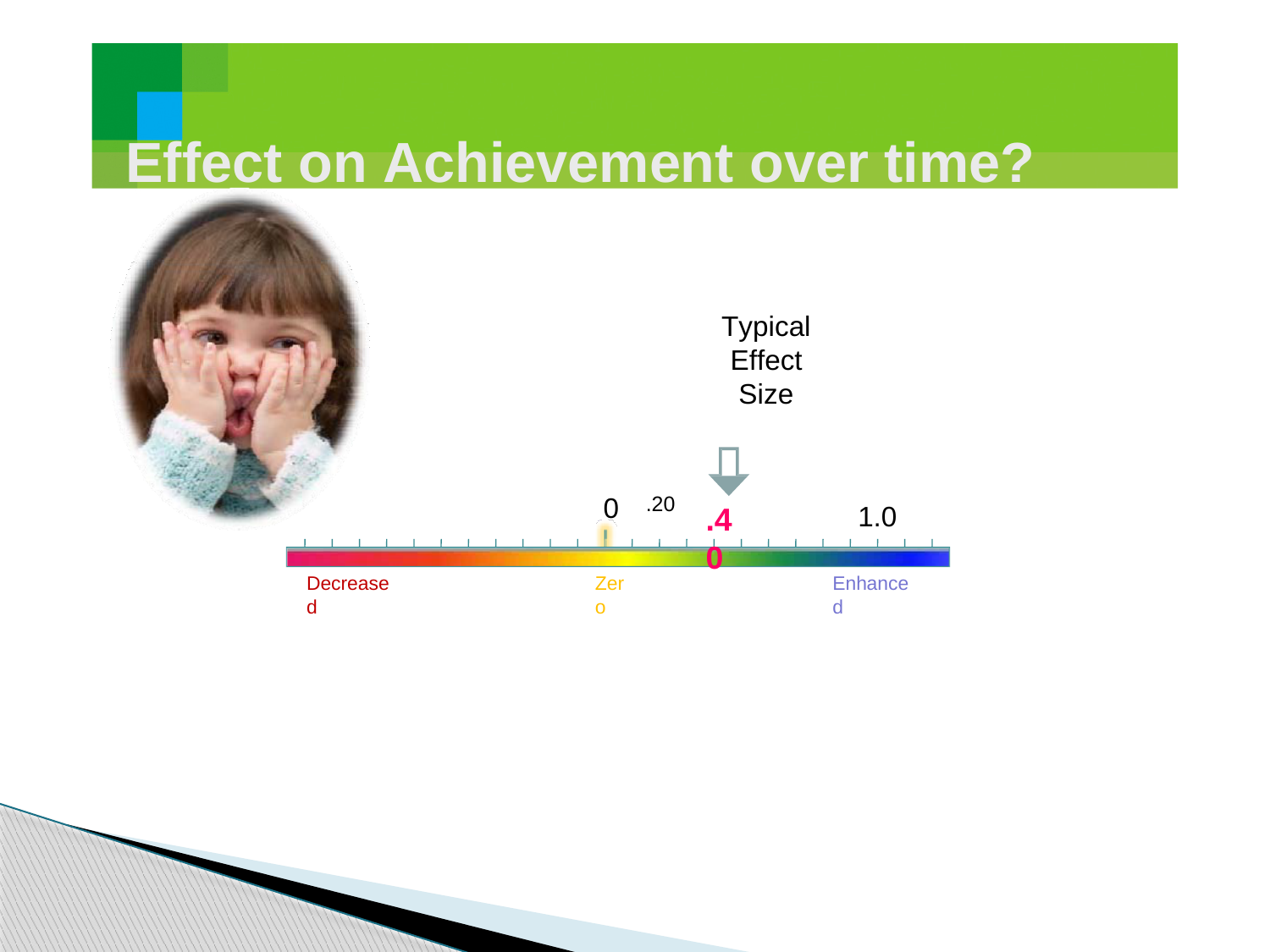

# Effect on Achievement over time?

Typical Effect Size

0
.20
1.0
.40

Decreased
Zero
Enhanced